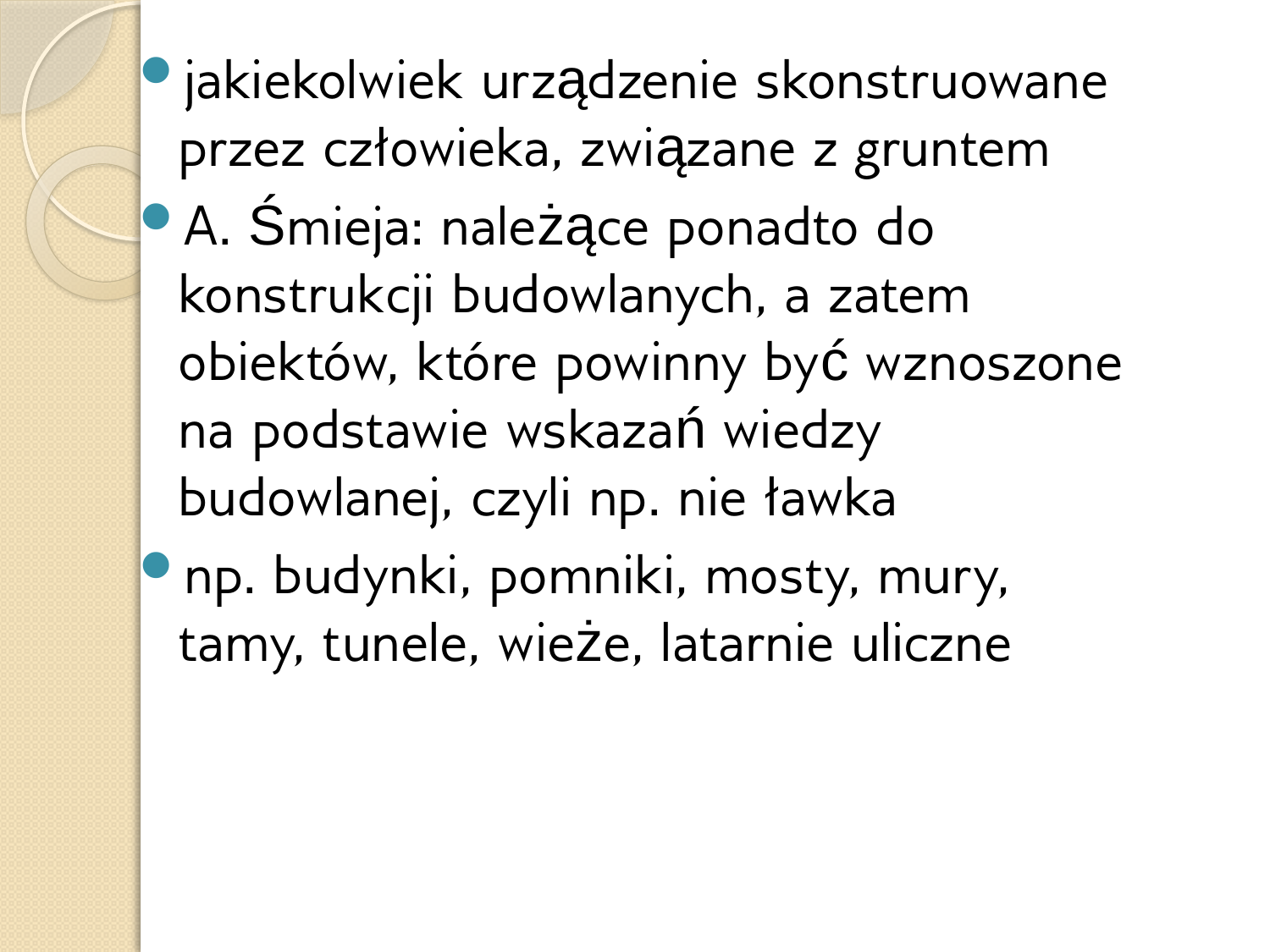

jakiekolwiek urządzenie skonstruowane przez człowieka, związane z gruntem
A. Śmieja: należące ponadto do konstrukcji budowlanych, a zatem obiektów, które powinny być wznoszone na podstawie wskazań wiedzy budowlanej, czyli np. nie ławka
np. budynki, pomniki, mosty, mury, tamy, tunele, wieże, latarnie uliczne